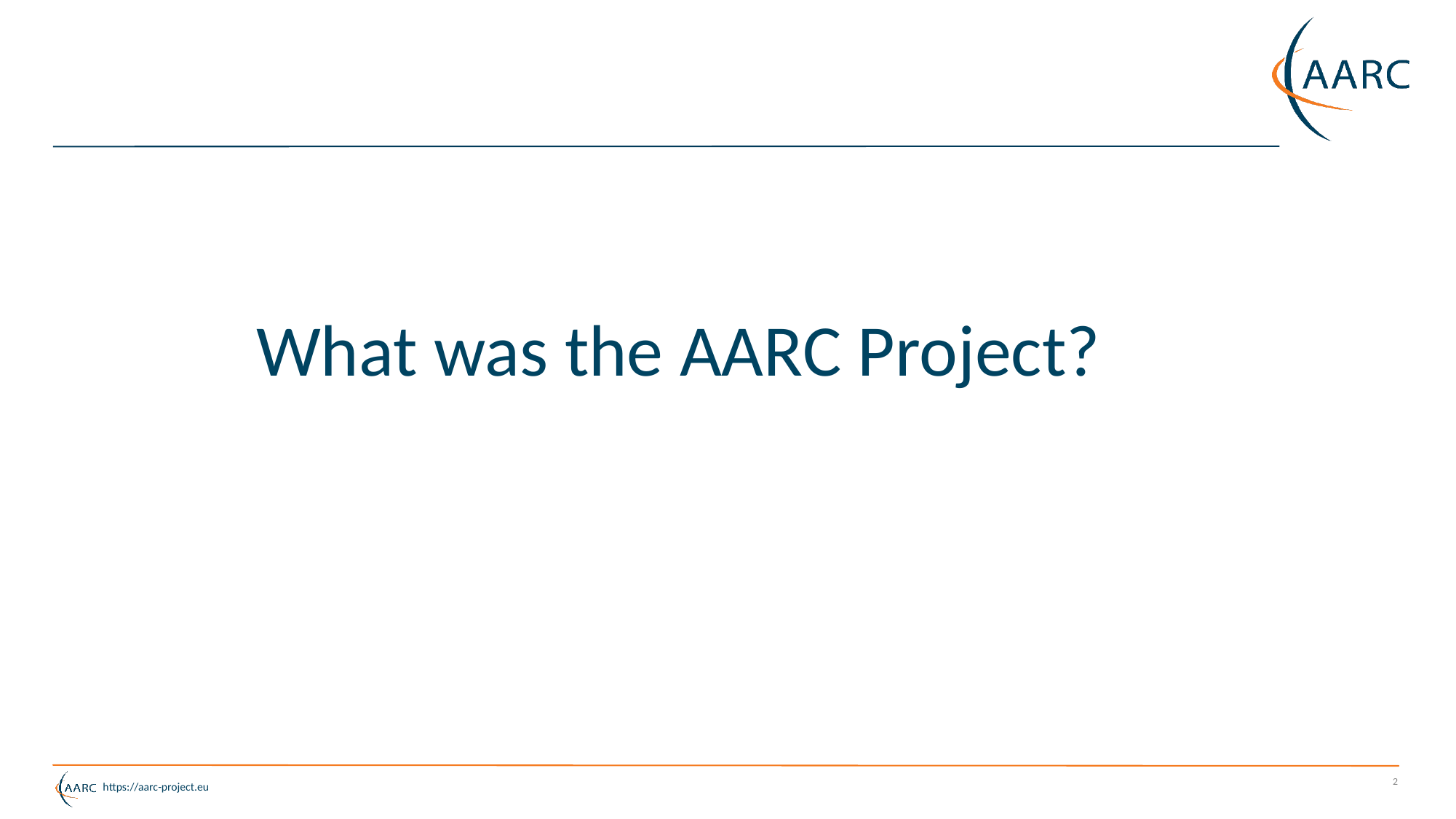

# What was the AARC Project?
2